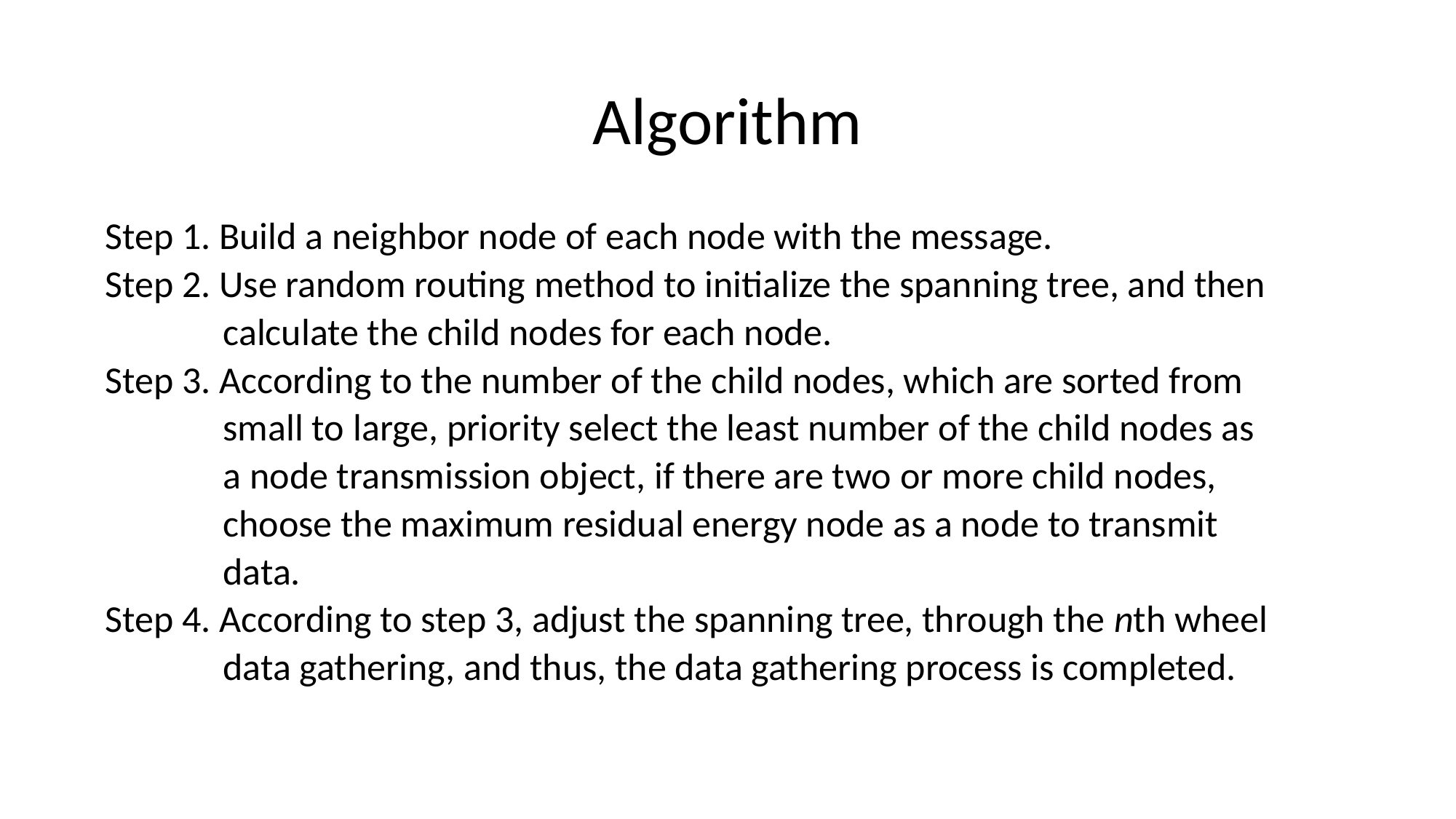

# Algorithm
Step 1. Build a neighbor node of each node with the message.
Step 2. Use random routing method to initialize the spanning tree, and then
	 calculate the child nodes for each node.
Step 3. According to the number of the child nodes, which are sorted from
	 small to large, priority select the least number of the child nodes as
	 a node transmission object, if there are two or more child nodes,
	 choose the maximum residual energy node as a node to transmit
	 data.
Step 4. According to step 3, adjust the spanning tree, through the nth wheel
	 data gathering, and thus, the data gathering process is completed.